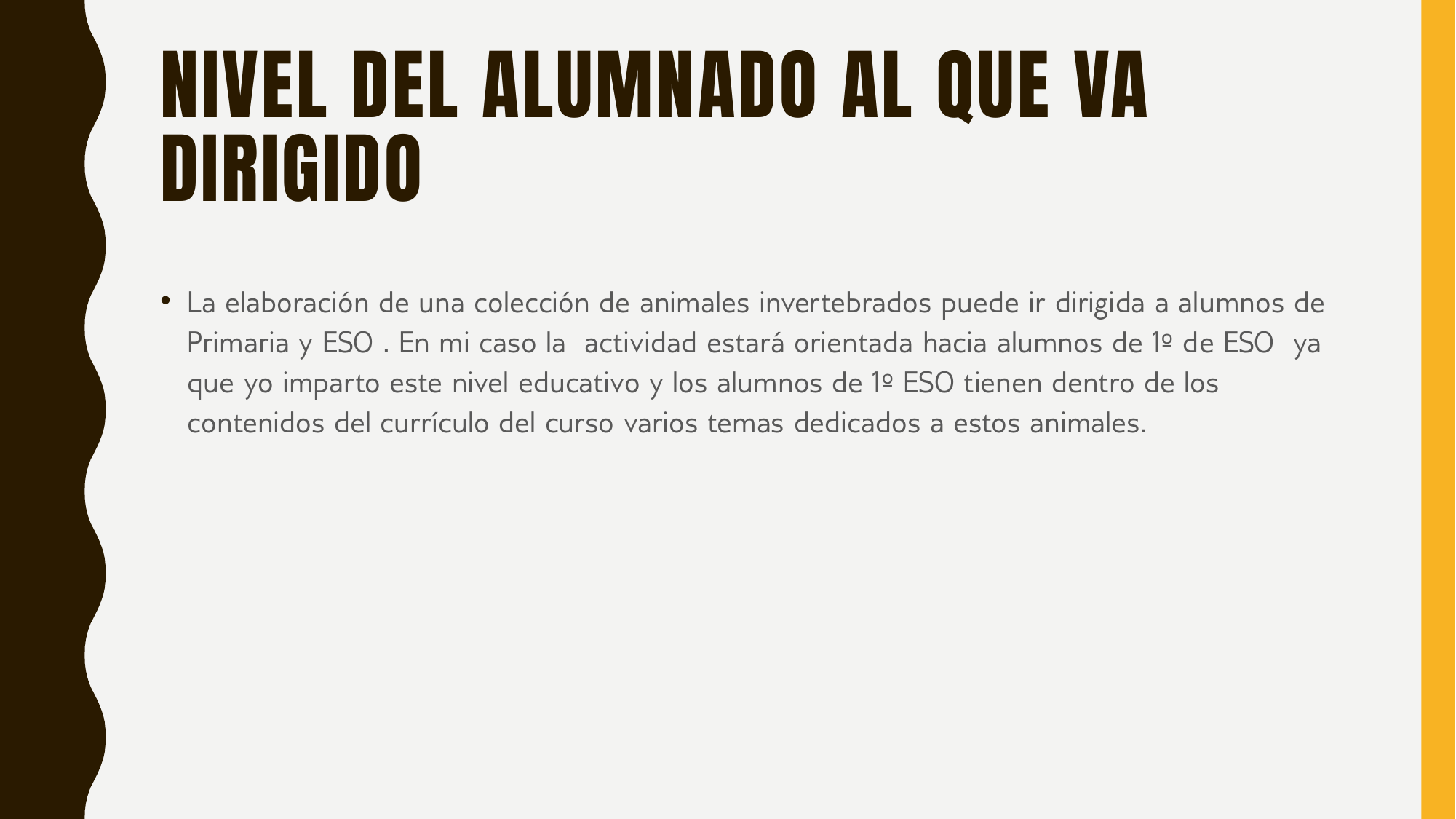

# Nivel del alumnado al que va dirigido
La elaboración de una colección de animales invertebrados puede ir dirigida a alumnos de Primaria y ESO . En mi caso la  actividad estará orientada hacia alumnos de 1º de ESO  ya que yo imparto este nivel educativo y los alumnos de 1º ESO tienen dentro de los contenidos del currículo del curso varios temas dedicados a estos animales.